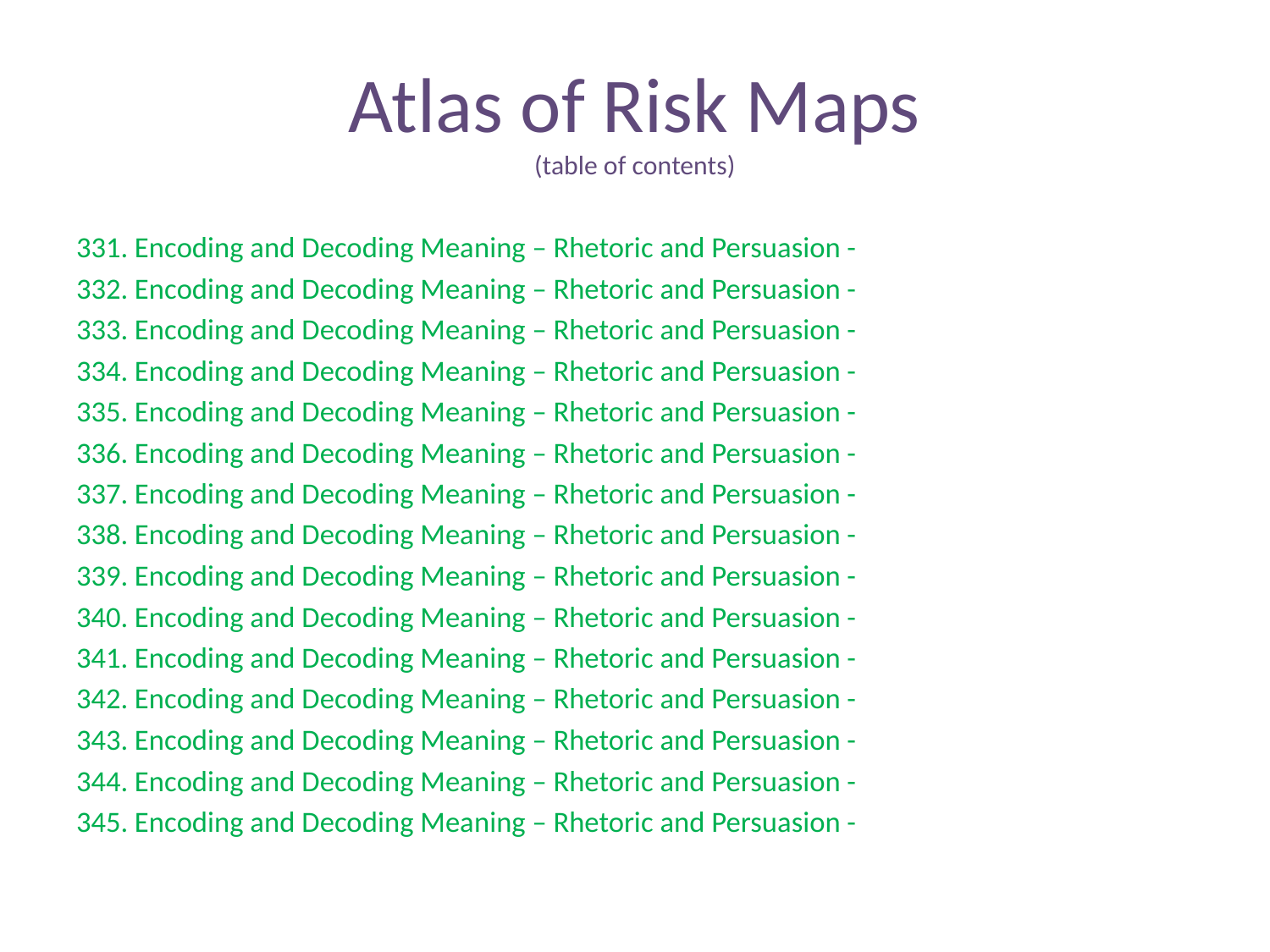

# Atlas of Risk Maps (table of contents)
331. Encoding and Decoding Meaning – Rhetoric and Persuasion -
332. Encoding and Decoding Meaning – Rhetoric and Persuasion -
333. Encoding and Decoding Meaning – Rhetoric and Persuasion -
334. Encoding and Decoding Meaning – Rhetoric and Persuasion -
335. Encoding and Decoding Meaning – Rhetoric and Persuasion -
336. Encoding and Decoding Meaning – Rhetoric and Persuasion -
337. Encoding and Decoding Meaning – Rhetoric and Persuasion -
338. Encoding and Decoding Meaning – Rhetoric and Persuasion -
339. Encoding and Decoding Meaning – Rhetoric and Persuasion -
340. Encoding and Decoding Meaning – Rhetoric and Persuasion -
341. Encoding and Decoding Meaning – Rhetoric and Persuasion -
342. Encoding and Decoding Meaning – Rhetoric and Persuasion -
343. Encoding and Decoding Meaning – Rhetoric and Persuasion -
344. Encoding and Decoding Meaning – Rhetoric and Persuasion -
345. Encoding and Decoding Meaning – Rhetoric and Persuasion -